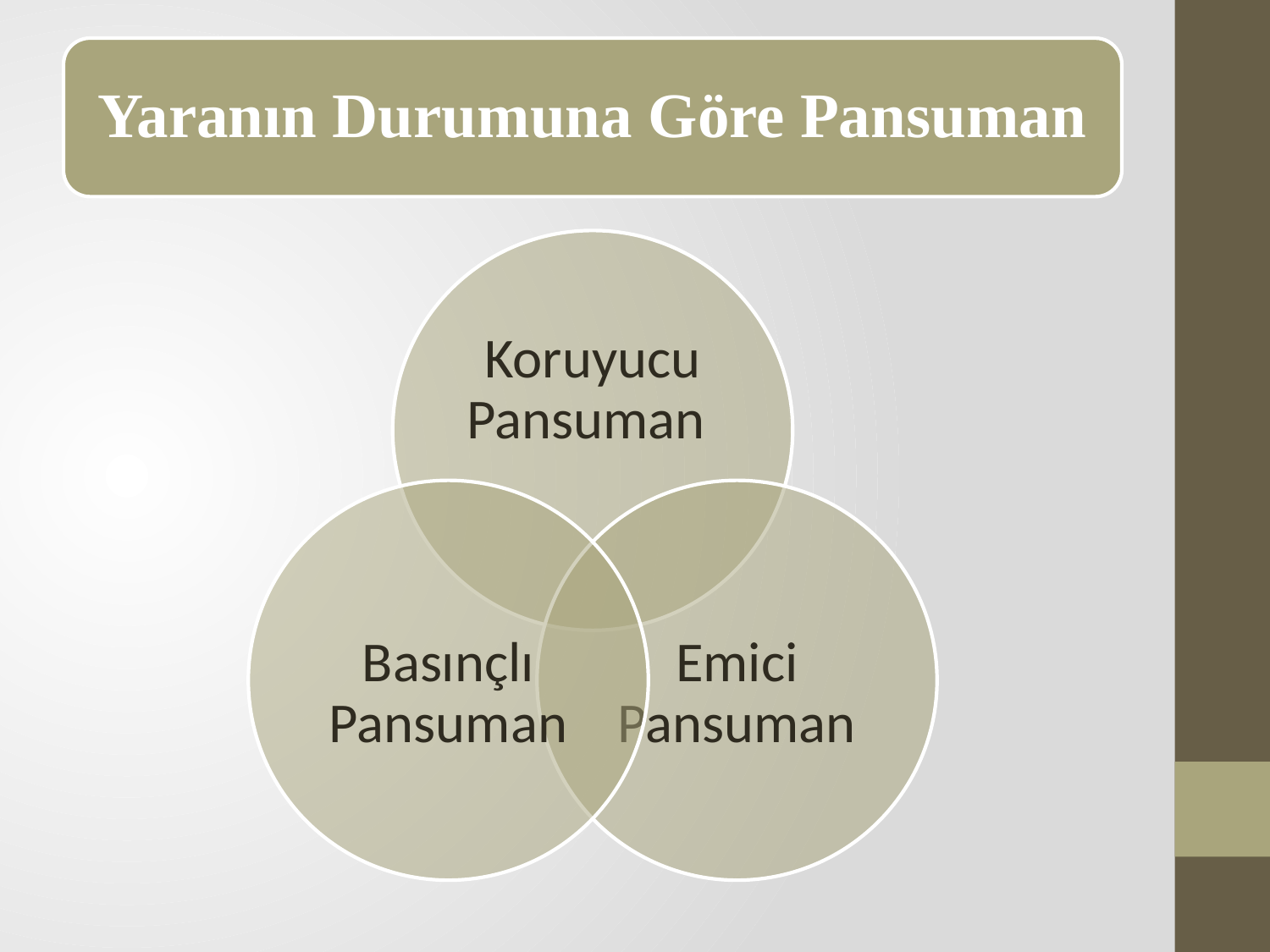

Yaranın Durumuna Göre Pansuman
Koruyucu Pansuman
Emici Pansuman
Basınçlı Pansuman